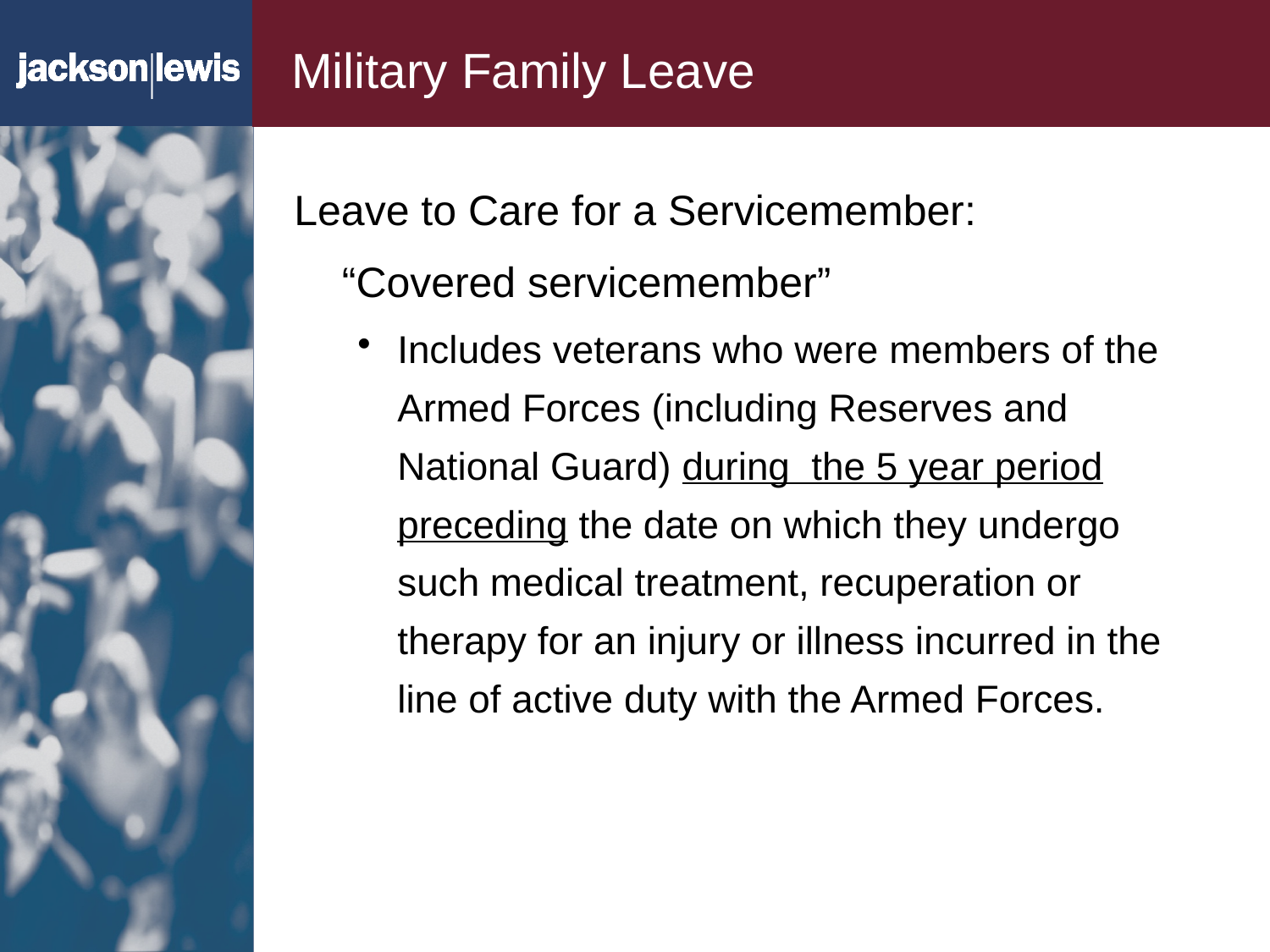

# Military Family Leave
Leave to Care for a Servicemember:
	“Covered servicemember”
Includes veterans who were members of the Armed Forces (including Reserves and National Guard) during  the 5 year period preceding the date on which they undergo such medical treatment, recuperation or therapy for an injury or illness incurred in the line of active duty with the Armed Forces.